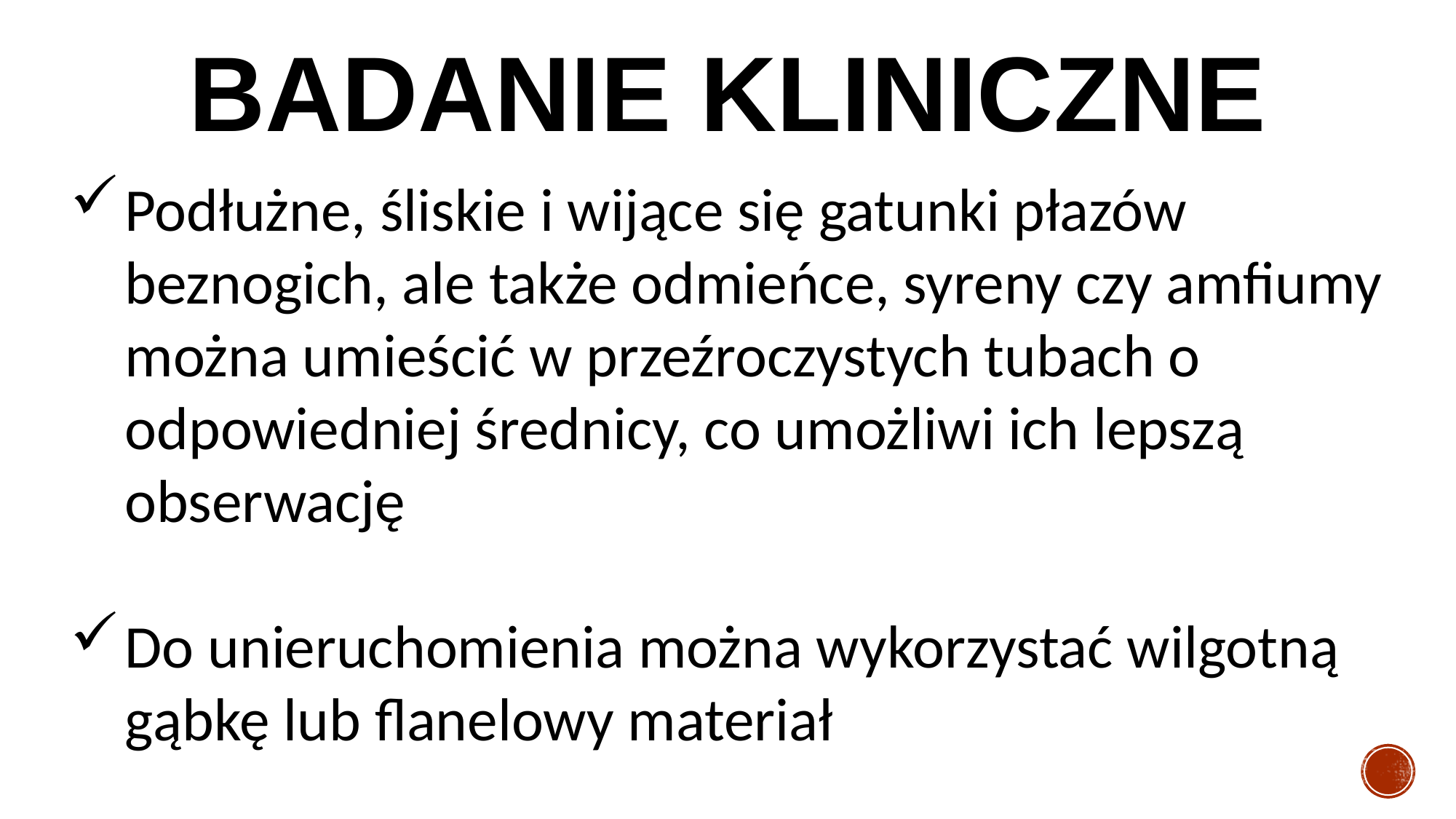

# BADANIE KLINICZNE
Podłużne, śliskie i wijące się gatunki płazów beznogich, ale także odmieńce, syreny czy amfiumy można umieścić w przeźroczystych tubach o odpowiedniej średnicy, co umożliwi ich lepszą obserwację

Do unieruchomienia można wykorzystać wilgotną gąbkę lub flanelowy materiał